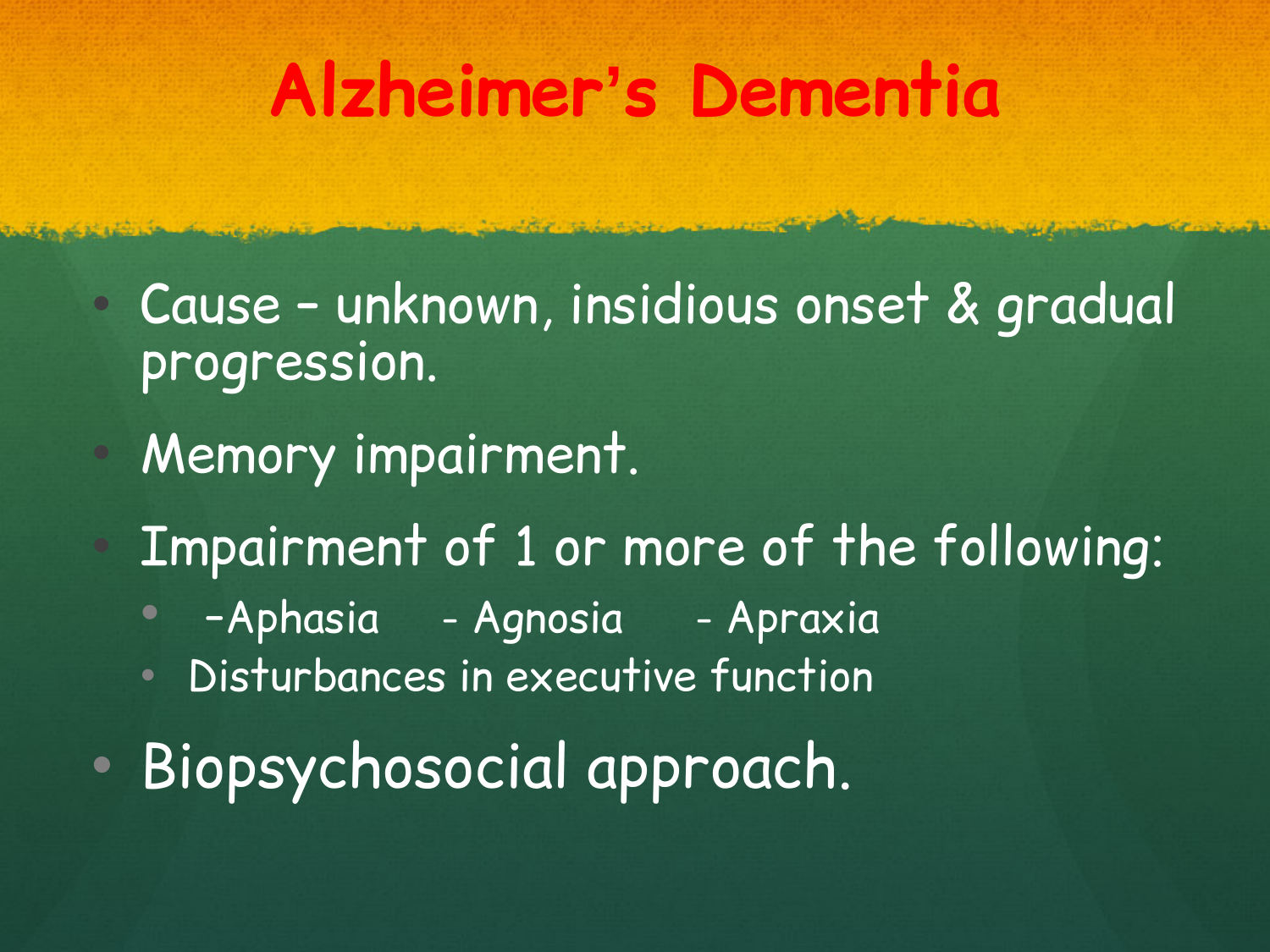

# Alzheimer’s Dementia
Cause – unknown, insidious onset & gradual progression.
Memory impairment.
Impairment of 1 or more of the following:
 -Aphasia	- Agnosia	- Apraxia
Disturbances in executive function
Biopsychosocial approach.